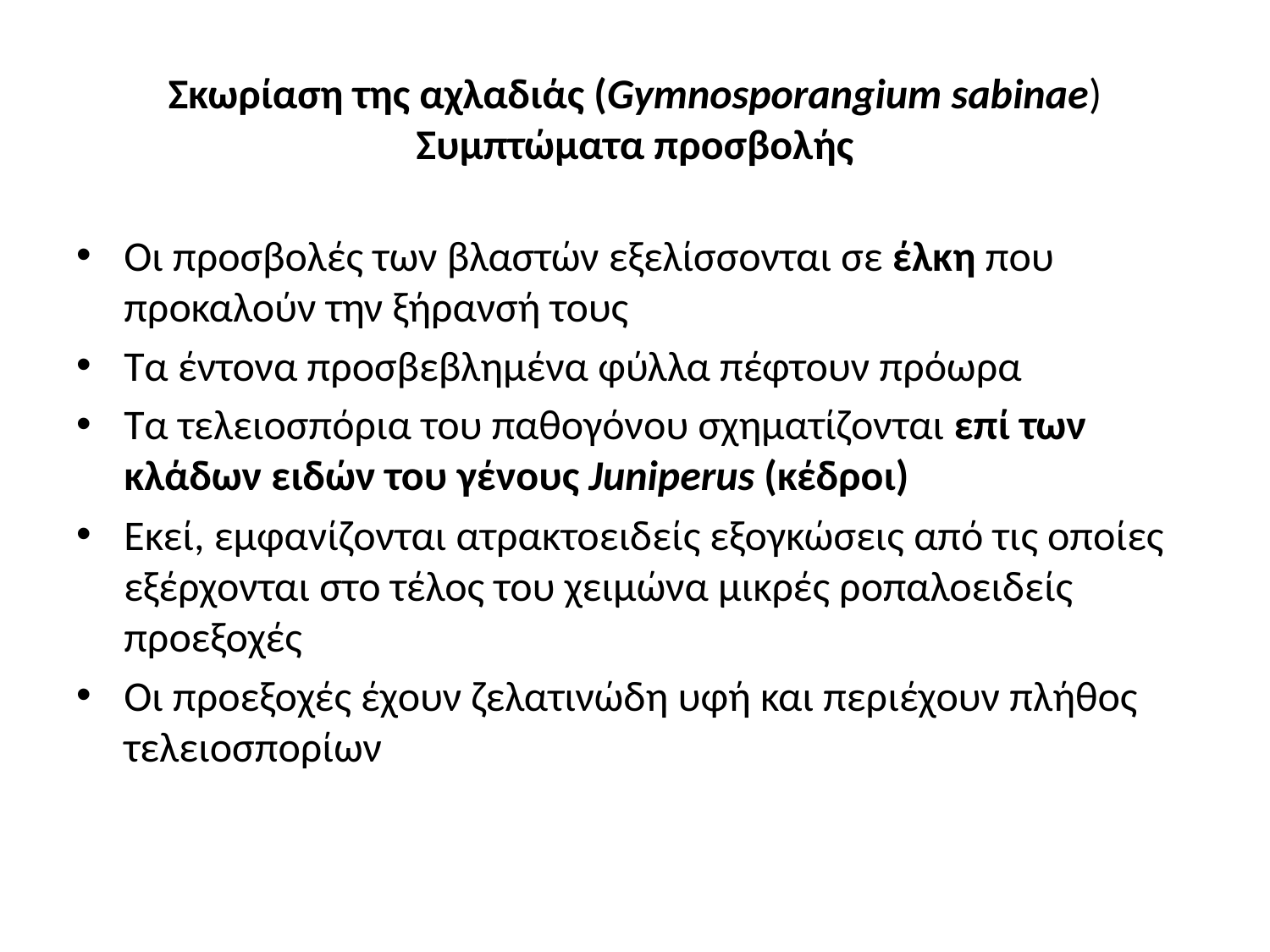

# Σκωρίαση της αχλαδιάς (Gymnosporangium sabinae) Συμπτώματα προσβολής
Οι προσβολές των βλαστών εξελίσσονται σε έλκη που προκαλούν την ξήρανσή τους
Τα έντονα προσβεβλημένα φύλλα πέφτουν πρόωρα
Τα τελειοσπόρια του παθογόνου σχηματίζονται επί των κλάδων ειδών του γένους Juniperus (κέδροι)
Εκεί, εμφανίζονται ατρακτοειδείς εξογκώσεις από τις οποίες εξέρχονται στο τέλος του χειμώνα μικρές ροπαλοειδείς προεξοχές
Οι προεξοχές έχουν ζελατινώδη υφή και περιέχουν πλήθος τελειοσπορίων